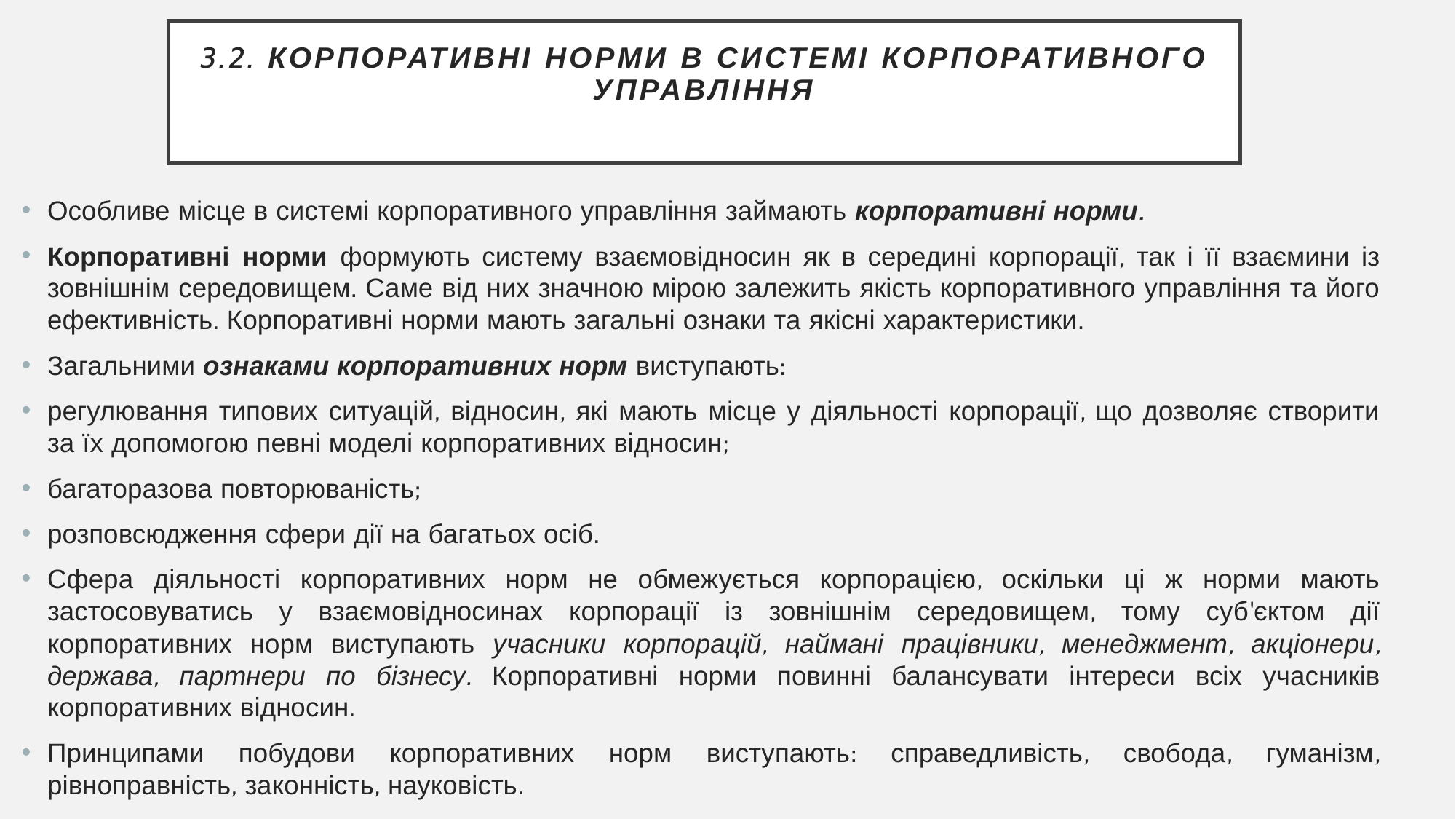

# 3.2. Корпоративні норми в системі корпоративного управління
Особливе місце в системі корпоративного управління займають кор­поративні норми.
Корпоративні норми формують систему взаємовідно­син як в середині корпорації, так і її взаємини із зовнішнім середовищем. Саме від них значною мірою залежить якість корпоративного управління та його ефективність. Корпоративні норми мають загальні ознаки та якіс­ні характеристики.
Загальними ознаками корпоративних норм виступають:
регулювання типових ситуацій, відносин, які мають місце у діяльності корпорації, що дозволяє створити за їх допомогою певні моделі корпоративних відносин;
багаторазова повторюваність;
розповсюдження сфери дії на багатьох осіб.
Сфера діяльності корпоративних норм не обмежується корпорацією, оскільки ці ж норми мають застосовуватись у взаємовідносинах корпо­рації із зовнішнім середовищем, тому суб'єктом дії корпоративних норм виступають учасники корпорацій, наймані працівники, менеджмент, ак­ціонери, держава, партнери по бізнесу. Корпоративні норми повинні ба­лансувати інтереси всіх учасників корпоративних відносин.
Принципами побудови корпоративних норм виступають: справедли­вість, свобода, гуманізм, рівноправність, законність, науковість.